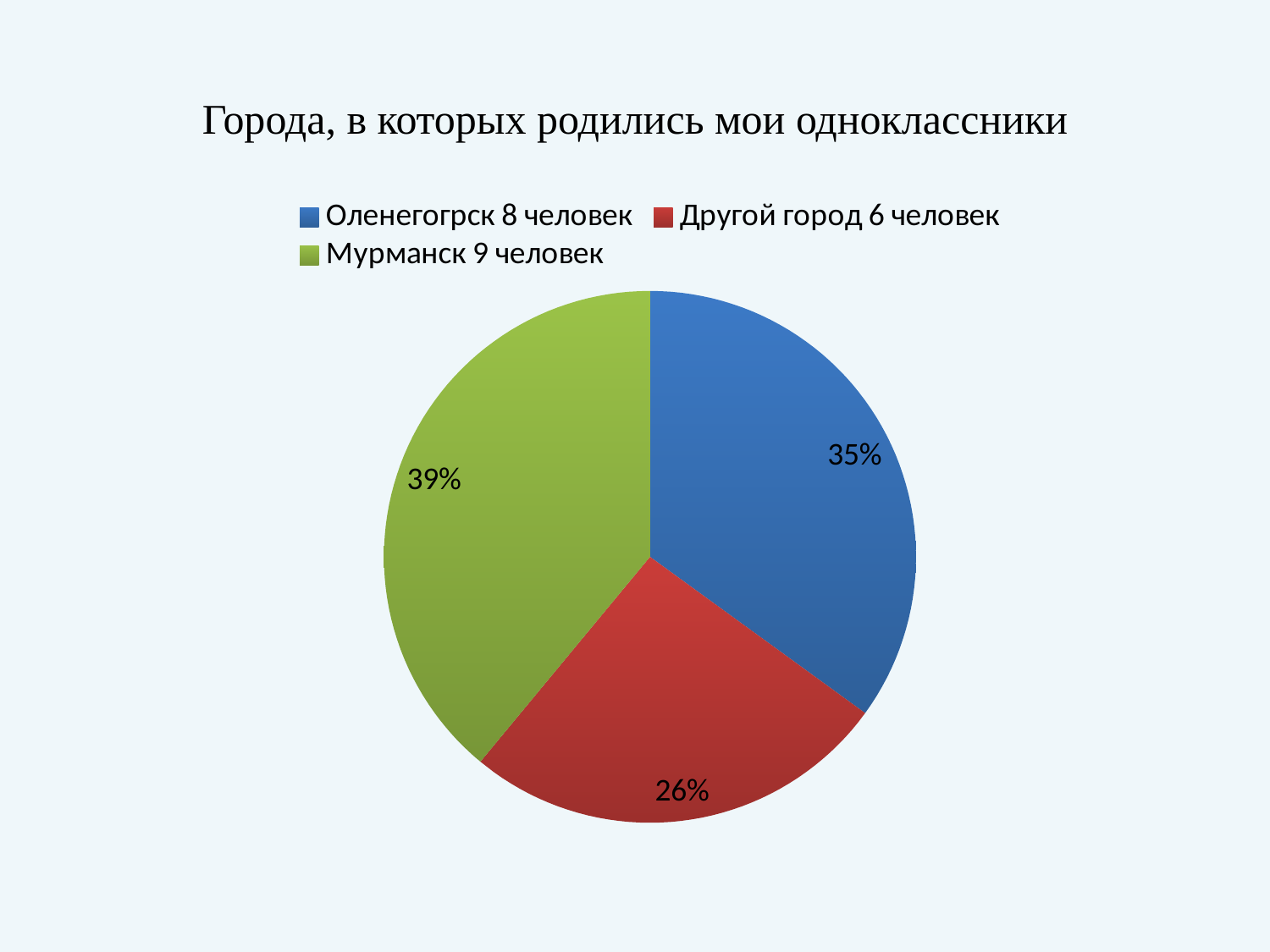

# Города, в которых родились мои одноклассники

### Chart

| Category | Столбец1 |
|---|---|
| Оленегогрск 8 человек | 35.0 |
| Другой город 6 человек | 26.0 |
| Мурманск 9 человек | 39.0 |